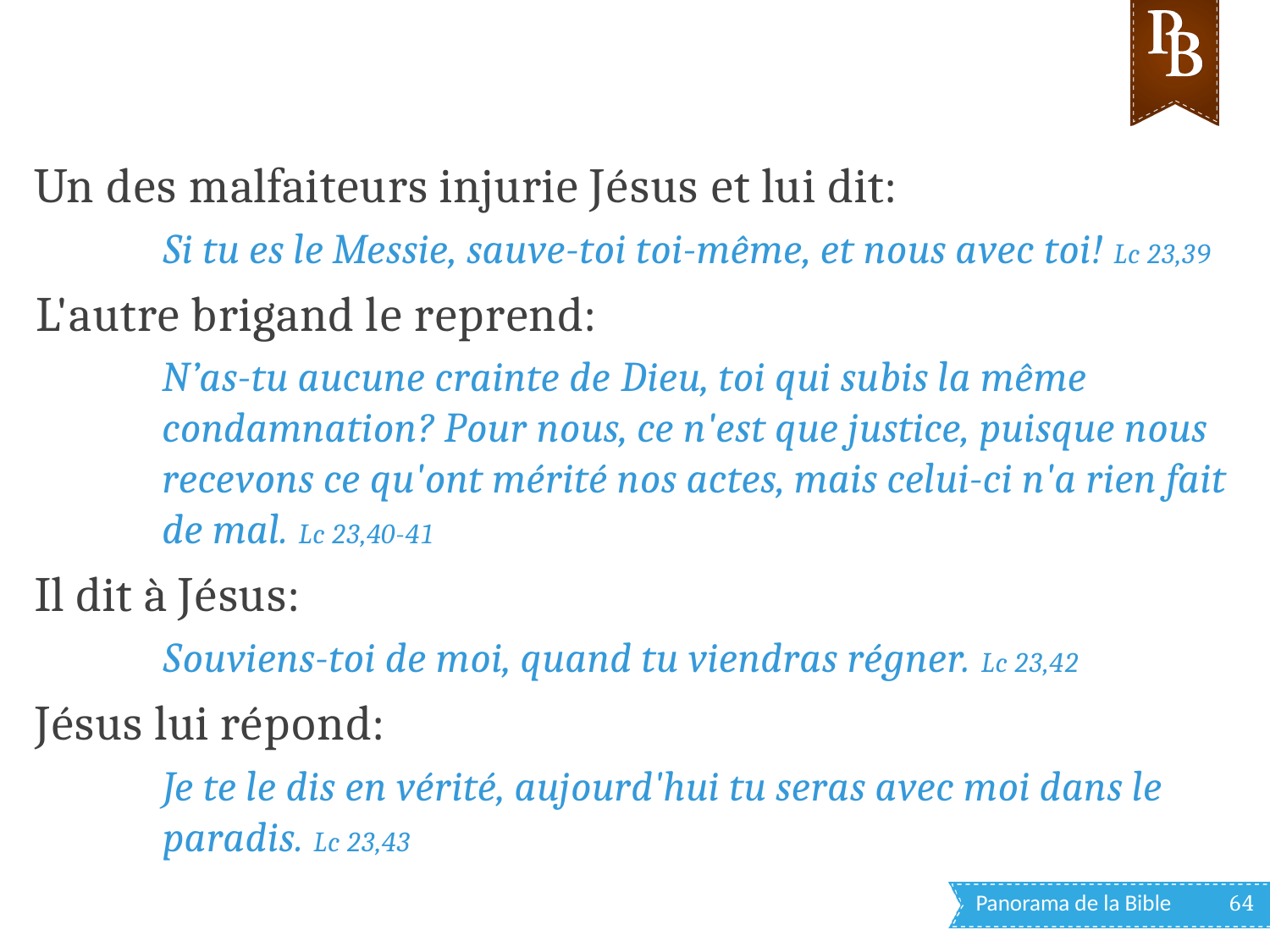

Un des malfaiteurs injurie Jésus et lui dit:
Si tu es le Messie, sauve-toi toi-même, et nous avec toi! Lc 23,39
L'autre brigand le reprend:
N’as-tu aucune crainte de Dieu, toi qui subis la même condamnation? Pour nous, ce n'est que justice, puisque nous recevons ce qu'ont mérité nos actes, mais celui-ci n'a rien fait de mal. Lc 23,40-41
Il dit à Jésus:
Souviens-toi de moi, quand tu viendras régner. Lc 23,42
Jésus lui répond:
Je te le dis en vérité, aujourd'hui tu seras avec moi dans le paradis. Lc 23,43